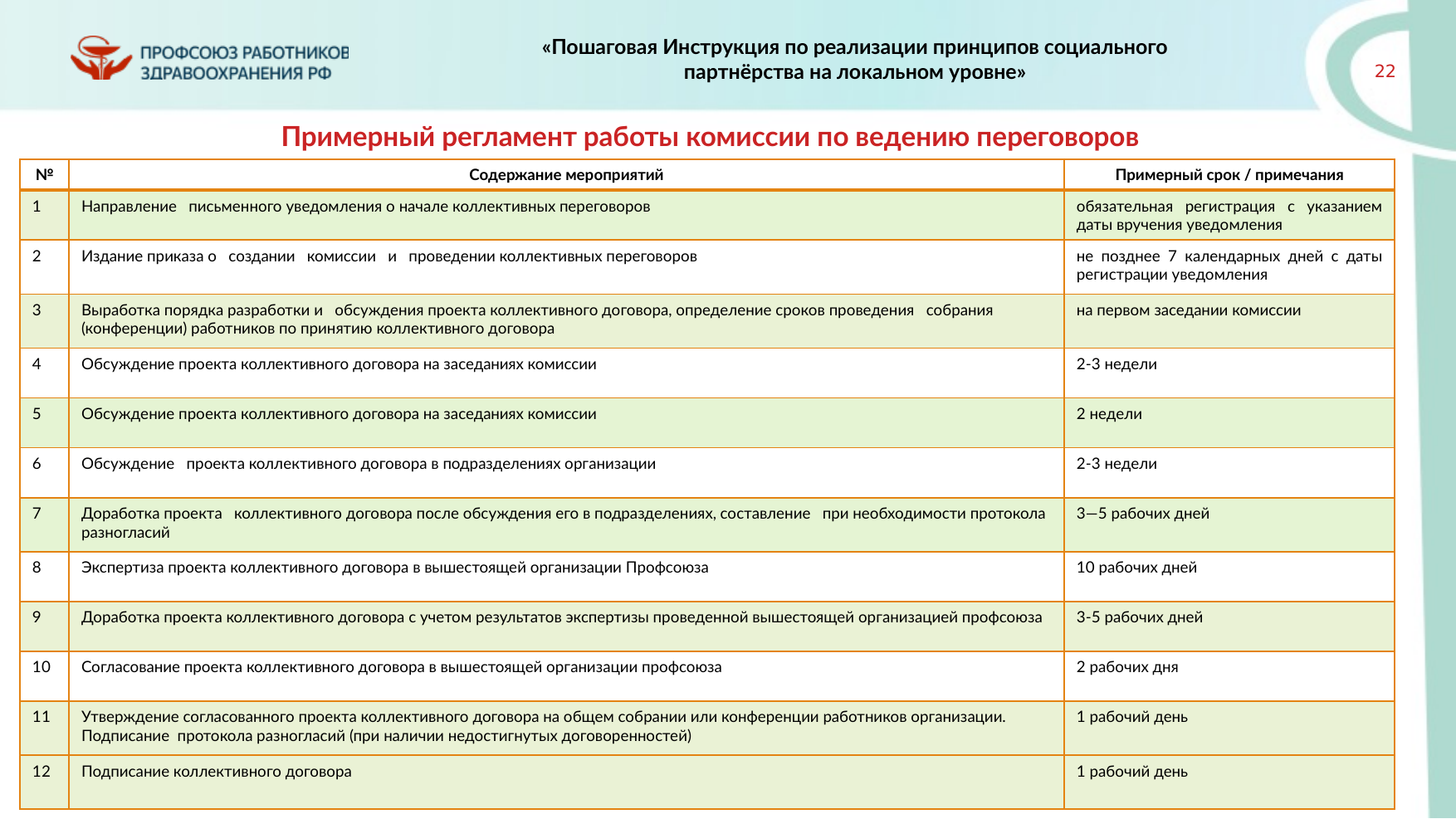

Примерный регламент работы комиссии по ведению переговоров
| № | Содержание мероприятий | Примерный срок / примечания |
| --- | --- | --- |
| 1 | Направление письменного уведомления о начале коллективных переговоров | обязательная регистрация с указани­ем даты вручения уведомления |
| 2 | Издание приказа о созда­нии комиссии и проведении коллективных переговоров | не позднее 7 кален­дарных дней с даты регистрации уведом­ления |
| 3 | Выработка порядка разработки и обсуждения проекта коллективного договора, определение сроков проведения собрания (конференции) работников по принятию коллективного договора | на первом заседании комиссии |
| 4 | Обсуждение проекта коллективного договора на заседани­ях комиссии | 2-3 недели |
| 5 | Обсуждение проекта коллективного договора на заседани­ях комиссии | 2 недели |
| 6 | Обсуждение проекта коллективного договора в подразде­лениях организации | 2-3 недели |
| 7 | Доработка проекта коллективного договора после обсуж­дения его в подразделениях, составление при необходимости протокола разногла­сий | 3—5 рабочих дней |
| 8 | Экспертиза проекта коллективного договора в вышестоящей организации Профсоюза | 10 рабочих дней |
| 9 | Доработка проекта коллективного договора с учетом результатов экспертизы проведенной вышестоящей организацией профсоюза | 3-5 рабочих дней |
| 10 | Согласование проекта коллективного договора в вышестоящей организации профсоюза | 2 рабочих дня |
| 11 | Утверждение согласованного проекта коллективного договора на общем собрании или конференции работников организации. Подписание протокола разногласий (при наличии недостигнутых договоренностей) | 1 рабочий день |
| 12 | Подписание коллективного договора | 1 рабочий день |